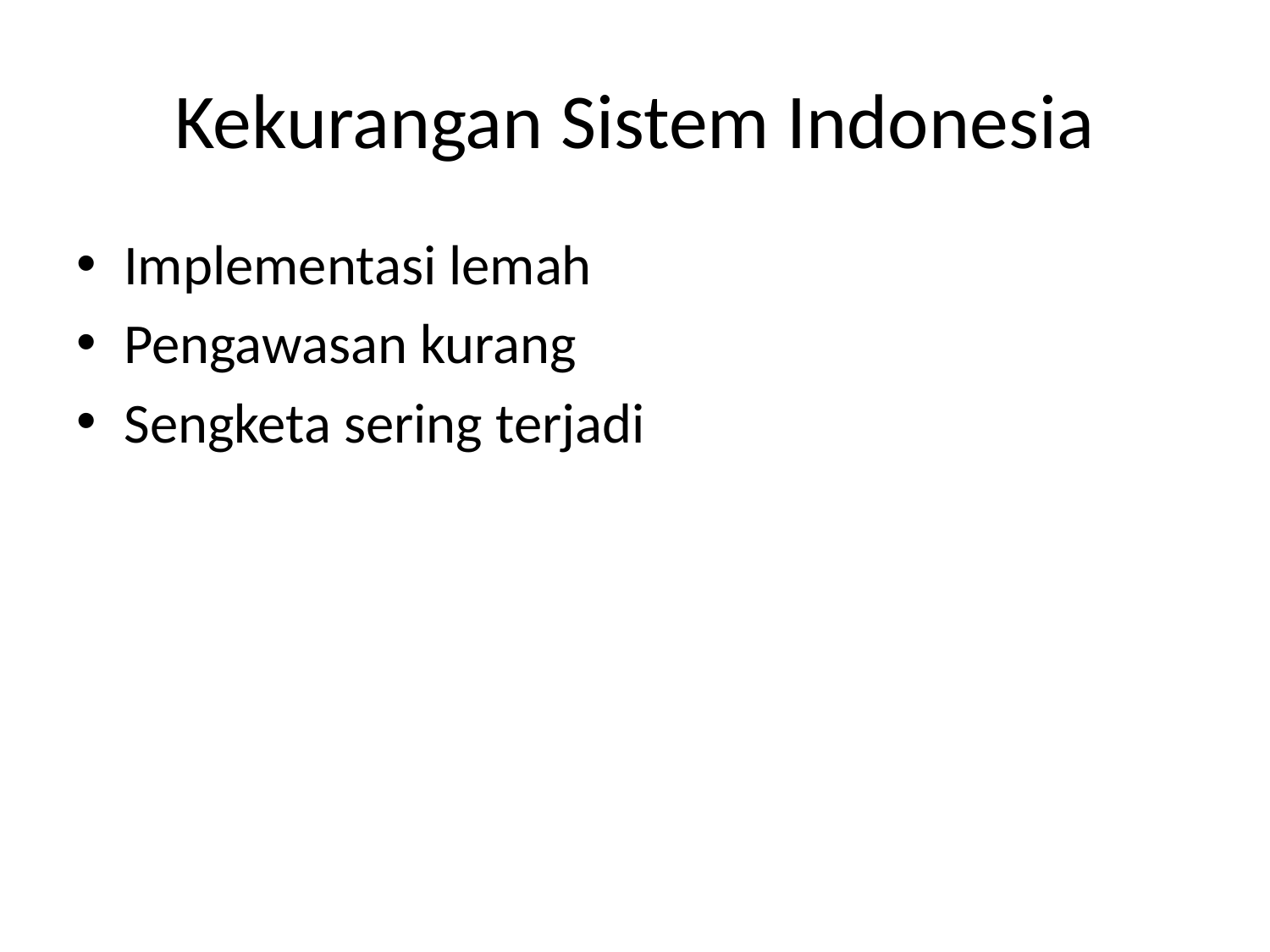

# Kekurangan Sistem Indonesia
Implementasi lemah
Pengawasan kurang
Sengketa sering terjadi